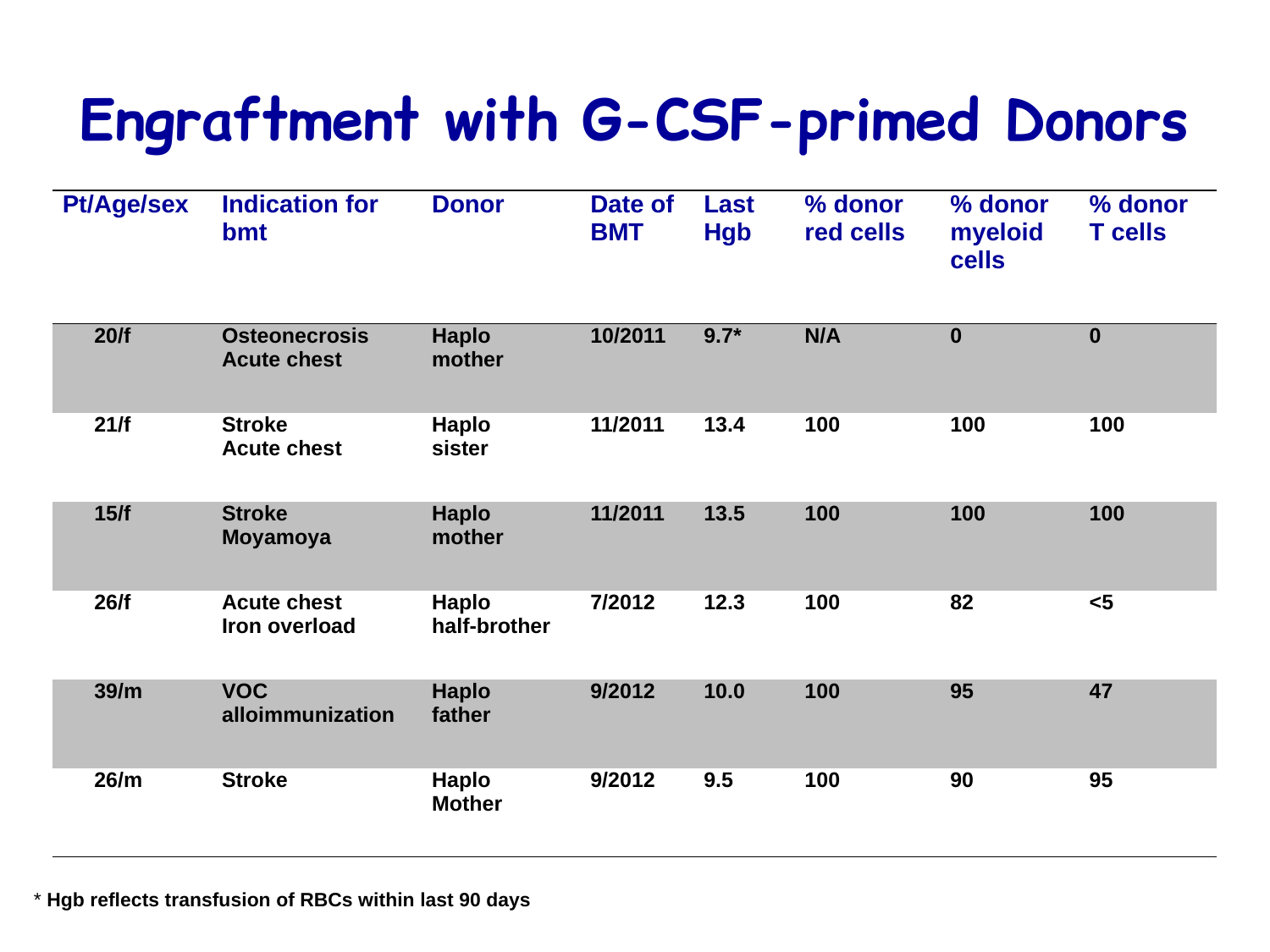

# Engraftment with G-CSF-primed Donors
| Pt/Age/sex | Indication for bmt | Donor | Date of BMT | Last Hgb | % donor red cells | % donor myeloid cells | % donor T cells |
| --- | --- | --- | --- | --- | --- | --- | --- |
| 20/f | Osteonecrosis Acute chest | Haplo mother | 10/2011 | 9.7\* | N/A | 0 | 0 |
| 21/f | Stroke Acute chest | Haplo sister | 11/2011 | 13.4 | 100 | 100 | 100 |
| 15/f | Stroke Moyamoya | Haplo mother | 11/2011 | 13.5 | 100 | 100 | 100 |
| 26/f | Acute chest Iron overload | Haplo half-brother | 7/2012 | 12.3 | 100 | 82 | <5 |
| 39/m | VOC alloimmunization | Haplo father | 9/2012 | 10.0 | 100 | 95 | 47 |
| 26/m | Stroke | Haplo Mother | 9/2012 | 9.5 | 100 | 90 | 95 |
* Hgb reflects transfusion of RBCs within last 90 days